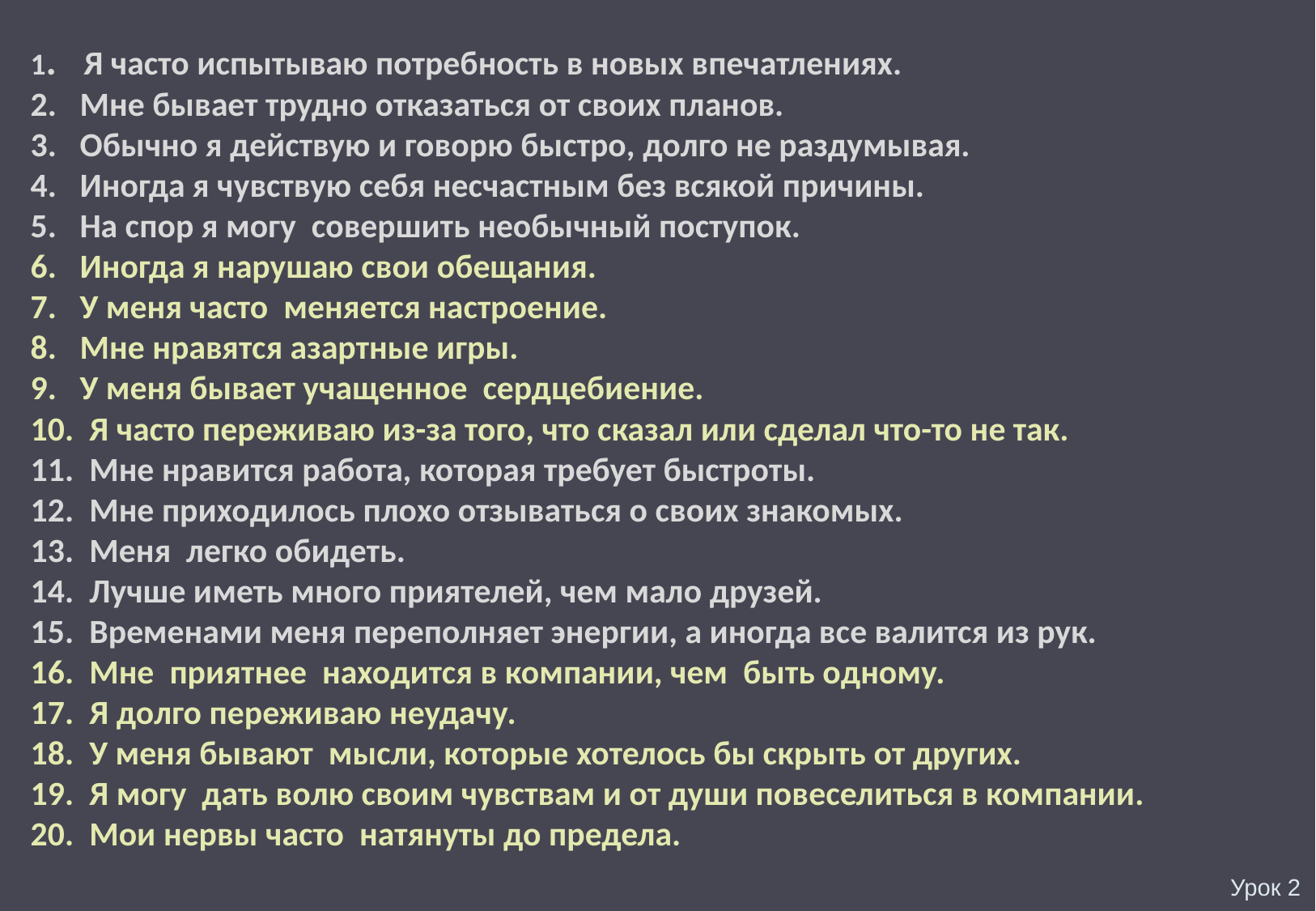

1.   Я часто испытываю потребность в новых впечатлениях.
2.   Мне бывает трудно отказаться от своих планов.
3.   Обычно я действую и говорю быстро, долго не раздумывая.
4.   Иногда я чувствую себя несчастным без всякой причины.
5.   На спор я могу  совершить необычный поступок.
6.   Иногда я нарушаю свои обещания.
7.   У меня часто  меняется настроение.
8.   Мне нравятся азартные игры.
9.   У меня бывает учащенное  сердцебиение.
10.  Я часто переживаю из-за того, что сказал или сделал что-то не так.
11.  Мне нравится работа, которая требует быстроты.
12.  Мне приходилось плохо отзываться о своих знакомых.
13.  Меня  легко обидеть.
14.  Лучше иметь много приятелей, чем мало друзей.
15.  Временами меня переполняет энергии, а иногда все валится из рук.
16.  Мне  приятнее  находится в компании, чем  быть одному.
17.  Я долго переживаю неудачу.
18.  У меня бывают  мысли, которые хотелось бы скрыть от других.
19.  Я могу  дать волю своим чувствам и от души повеселиться в компании.
20.  Мои нервы часто  натянуты до предела.

Урок 2